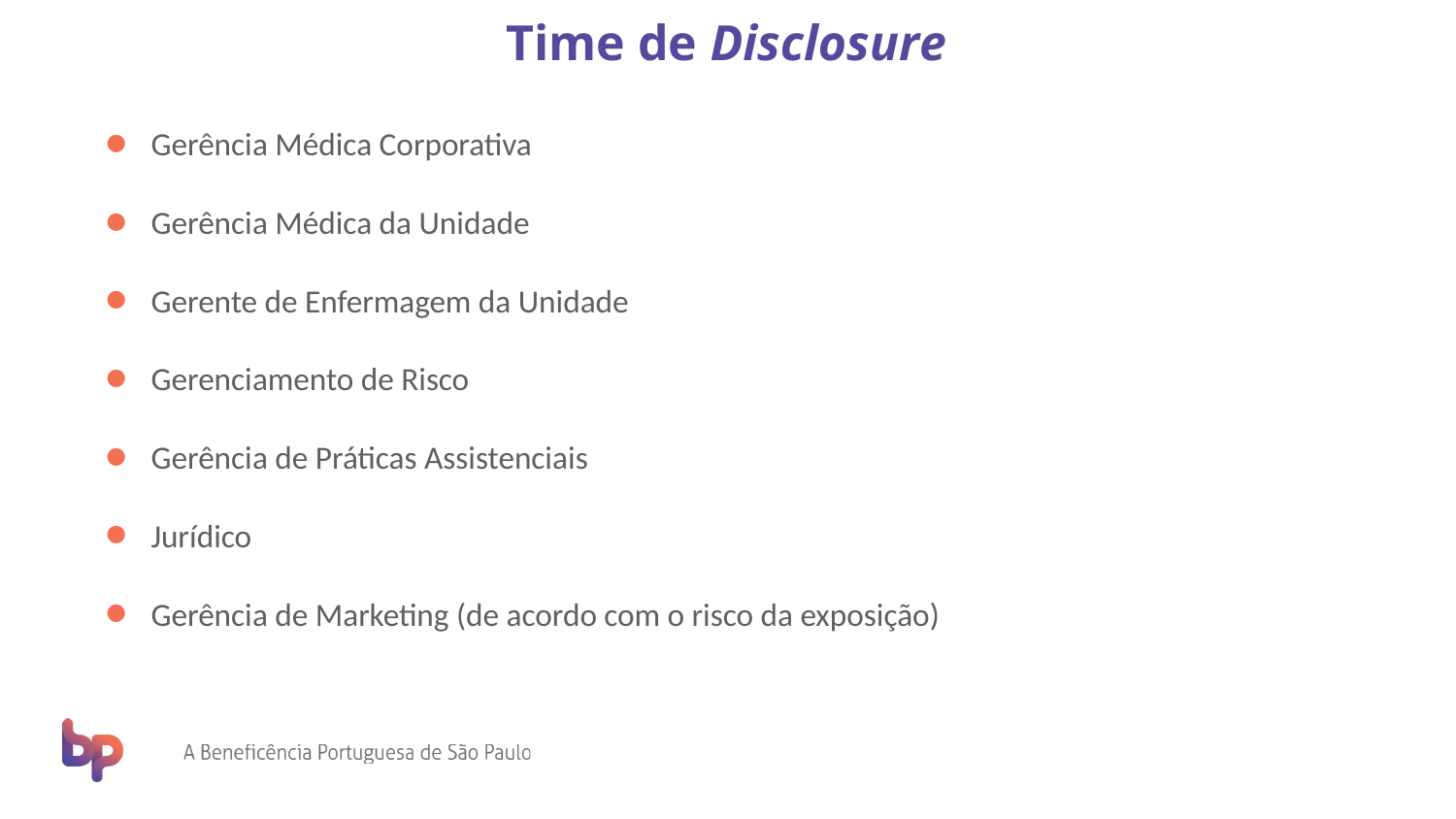

# Time de Disclosure
Gerência Médica Corporativa
Gerência Médica da Unidade
Gerente de Enfermagem da Unidade
Gerenciamento de Risco
Gerência de Práticas Assistenciais
Jurídico
Gerência de Marketing (de acordo com o risco da exposição)